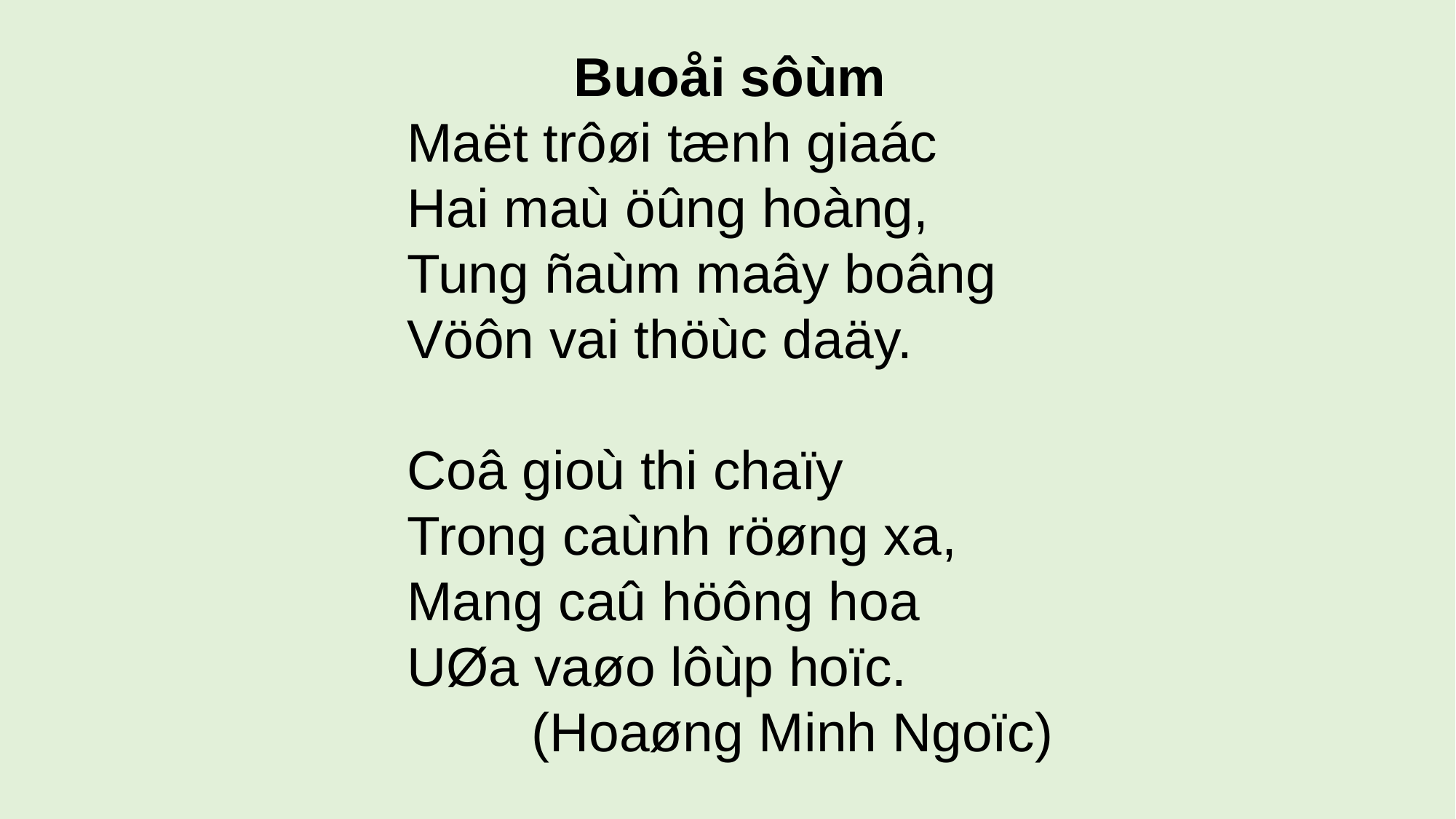

Buoåi sôùm
Maët trôøi tænh giaác
Hai maù öûng hoàng,
Tung ñaùm maây boâng
Vöôn vai thöùc daäy.

Coâ gioù thi chaïy
Trong caùnh röøng xa,
Mang caû höông hoa
UØa vaøo lôùp hoïc.
(Hoaøng Minh Ngoïc)